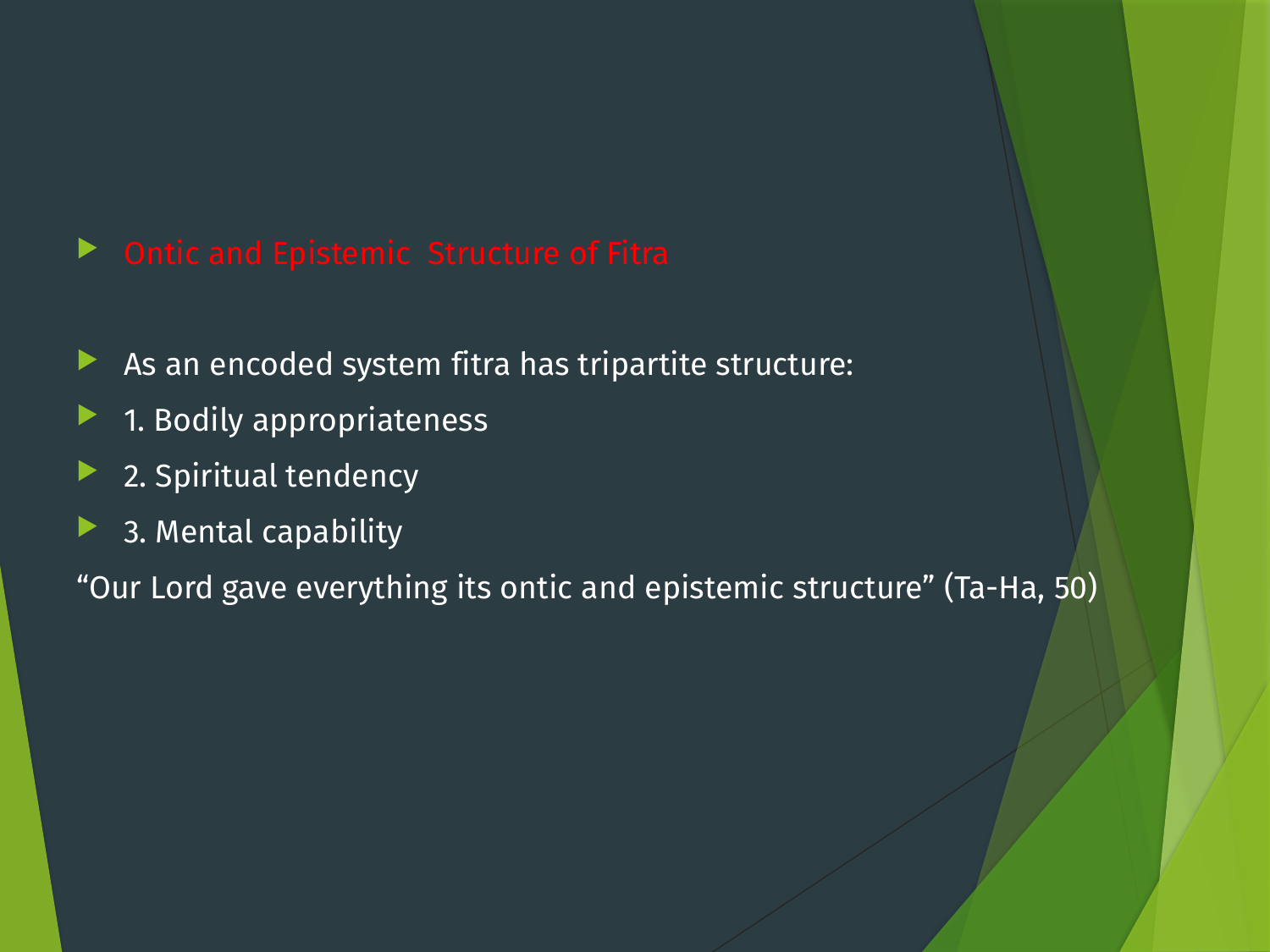

Ontic and Epistemic  Structure of Fitra

As an encoded system fitra has tripartite structure:
1. Bodily appropriateness
2. Spiritual tendency
3. Mental capability
“Our Lord gave everything its ontic and epistemic structure” (Ta-Ha, 50)